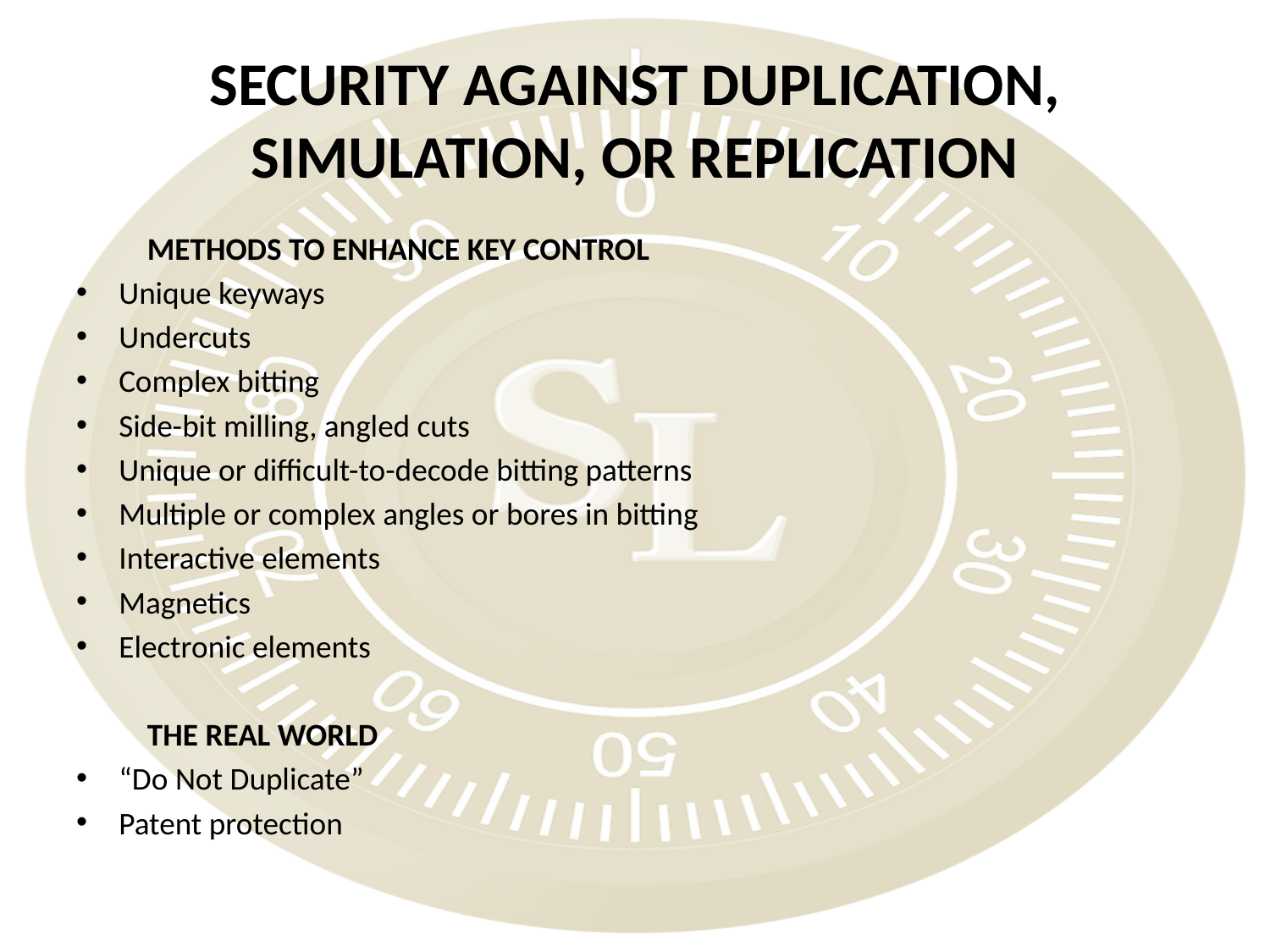

# SECURITY AGAINST DUPLICATION, SIMULATION, OR REPLICATION
	METHODS TO ENHANCE KEY CONTROL
Unique keyways
Undercuts
Complex bitting
Side-bit milling, angled cuts
Unique or difficult-to-decode bitting patterns
Multiple or complex angles or bores in bitting
Interactive elements
Magnetics
Electronic elements

	THE REAL WORLD
“Do Not Duplicate”
Patent protection